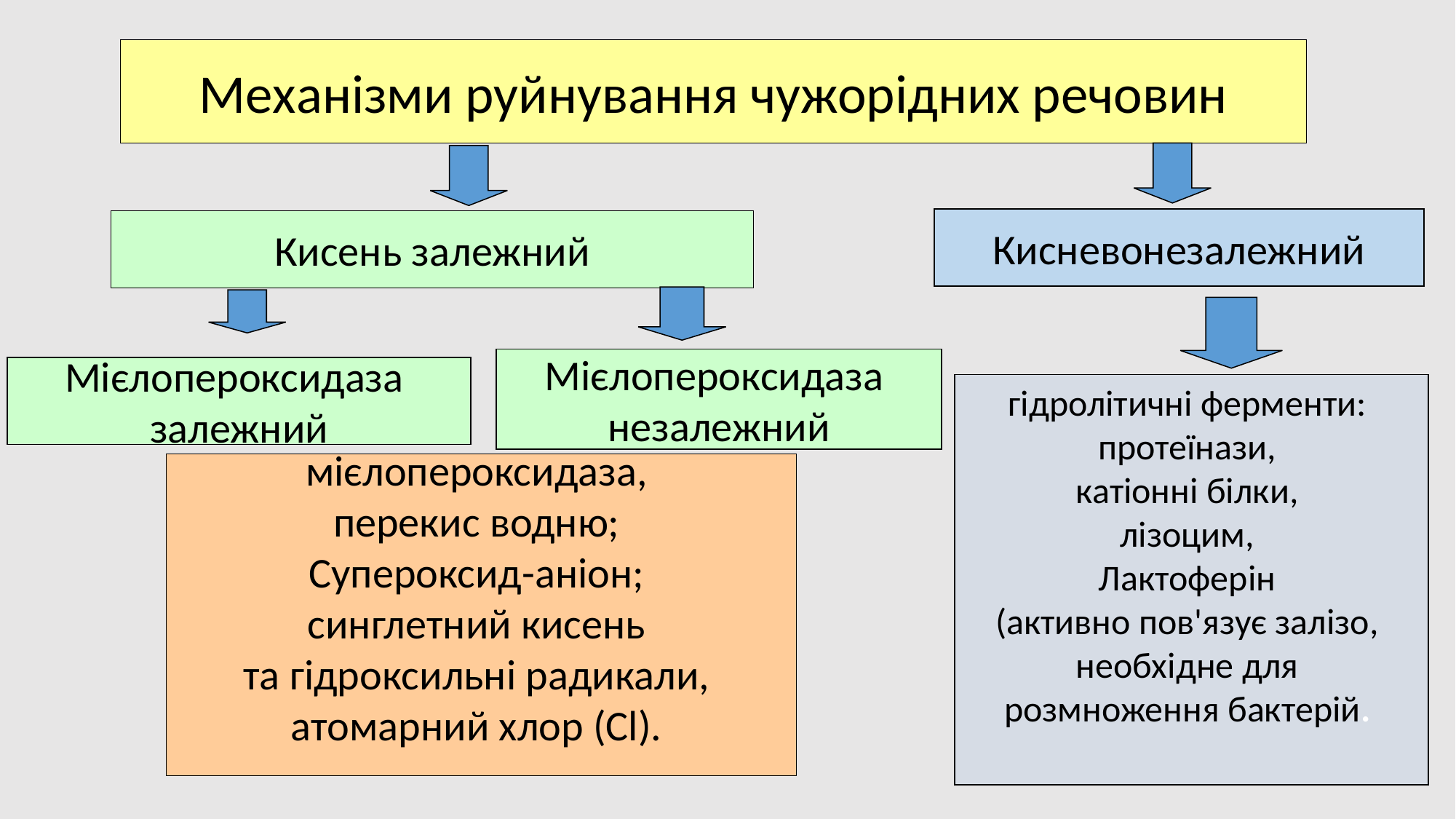

Механізми руйнування чужорідних речовин

Кисневонезалежний
Кисень залежний

Мієлопероксидаза
незалежний
Мієлопероксидаза
залежний

гідролітичні ферменти:
протеїнази,
катіонні білки,
лізоцим,
Лактоферін
(активно пов'язує залізо,
необхідне для
розмноження бактерій.

мієлопероксидаза,
перекис водню;
Супероксид-аніон;
синглетний кисень
та гідроксильні радикали,
атомарний хлор (Cl).